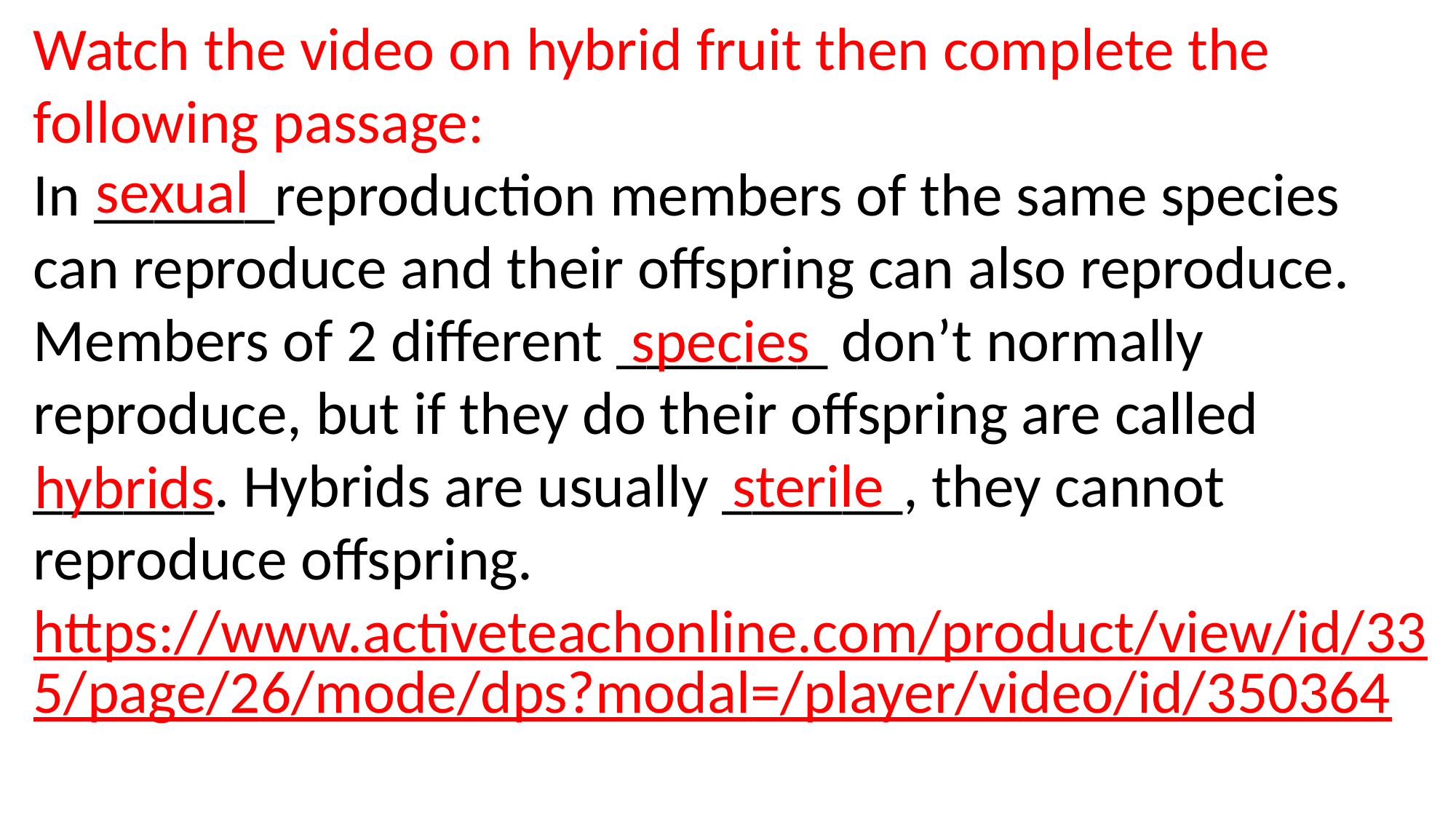

Watch the video on hybrid fruit then complete the following passage:
In ______reproduction members of the same species can reproduce and their offspring can also reproduce.
Members of 2 different _______ don’t normally reproduce, but if they do their offspring are called ______. Hybrids are usually ______, they cannot reproduce offspring.
https://www.activeteachonline.com/product/view/id/335/page/26/mode/dps?modal=/player/video/id/350364

sexual
species
sterile
hybrids